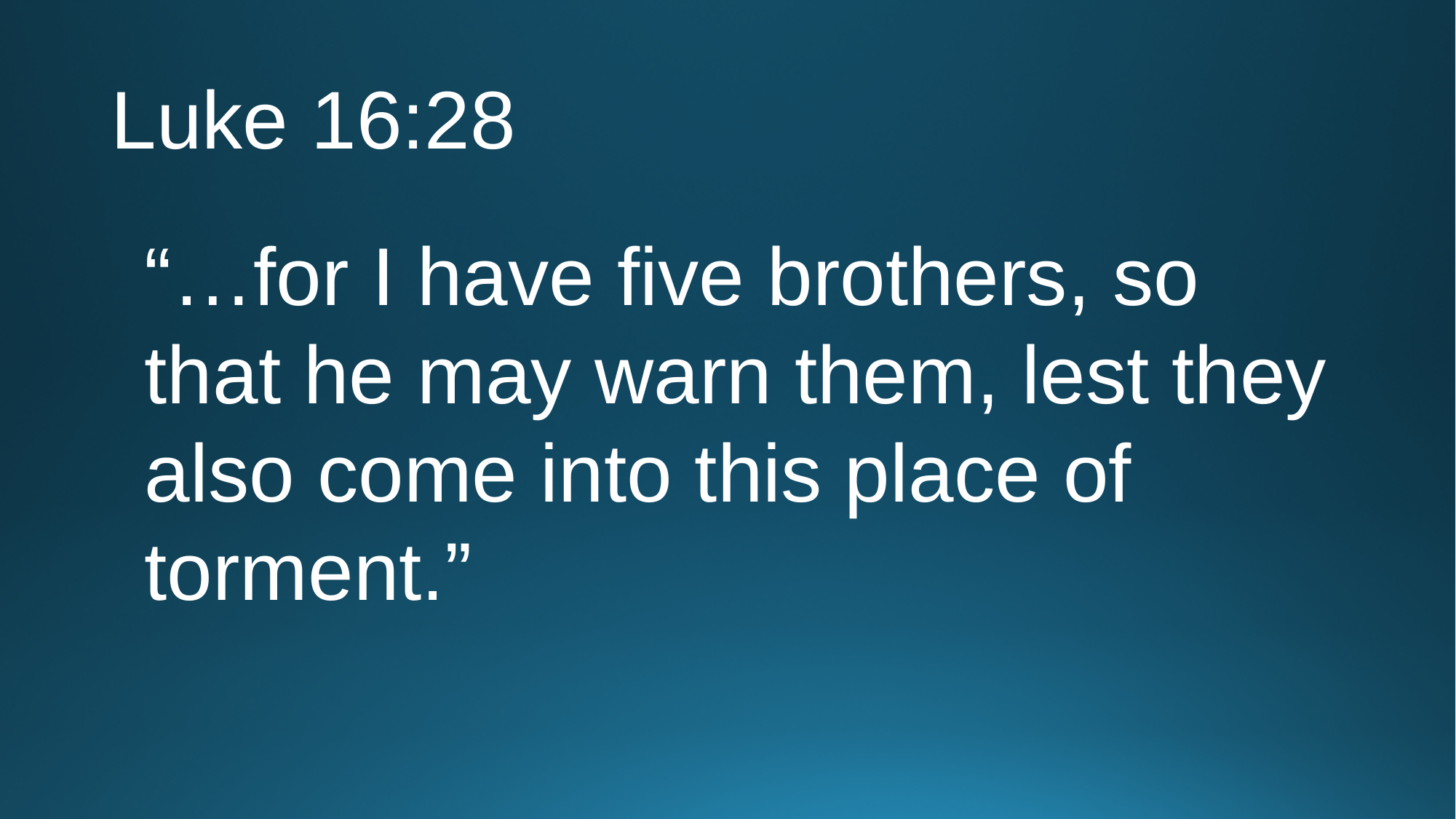

# Luke 16:28
“…for I have five brothers, so that he may warn them, lest they also come into this place of torment.”